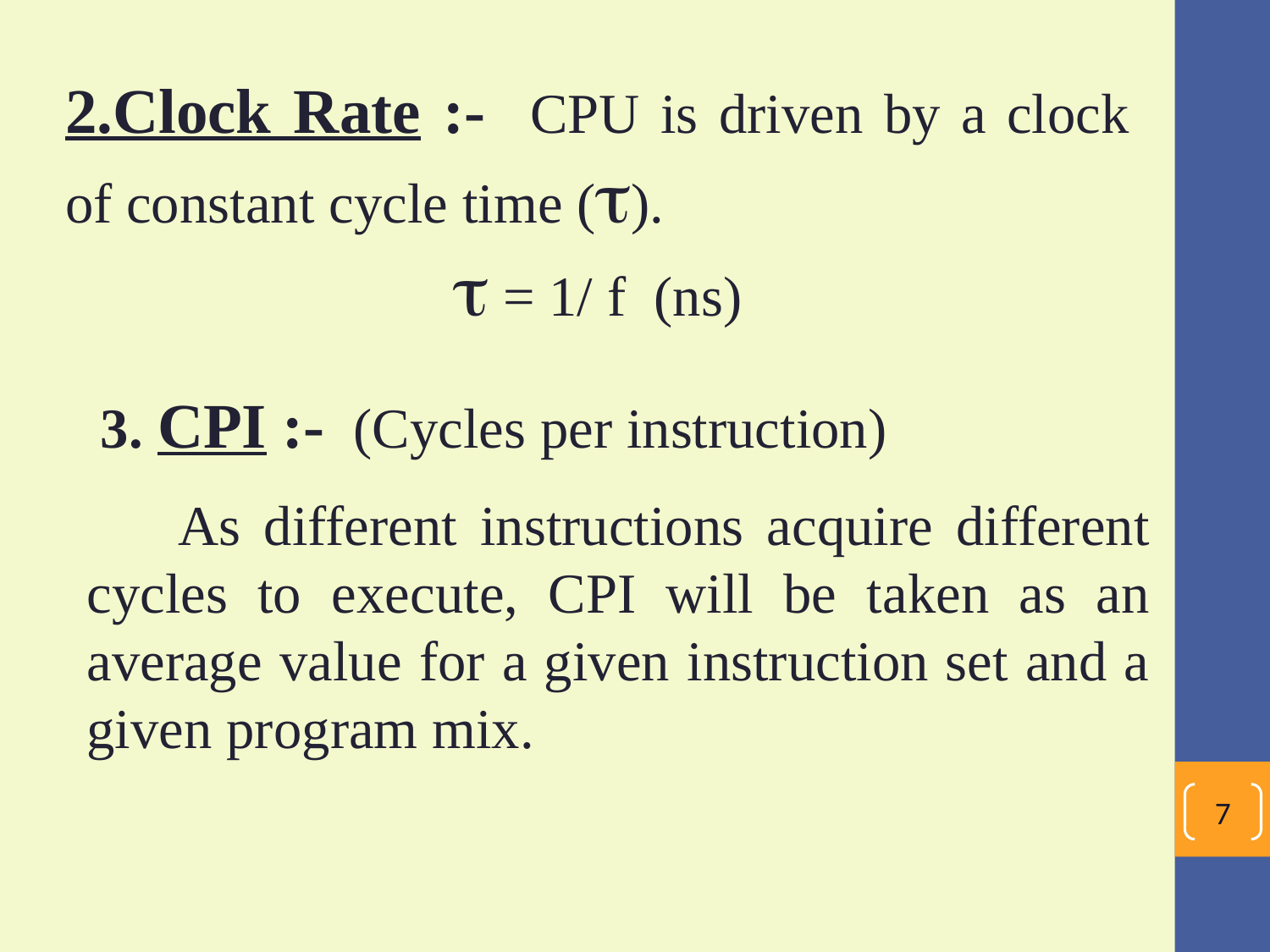

2.Clock Rate :-  CPU is driven by a clock of constant cycle time (τ).
                    τ = 1/ f  (ns)
 3. CPI :-  (Cycles per instruction)
    As different instructions acquire different cycles to execute, CPI will be taken as an average value for a given instruction set and a given program mix.
7